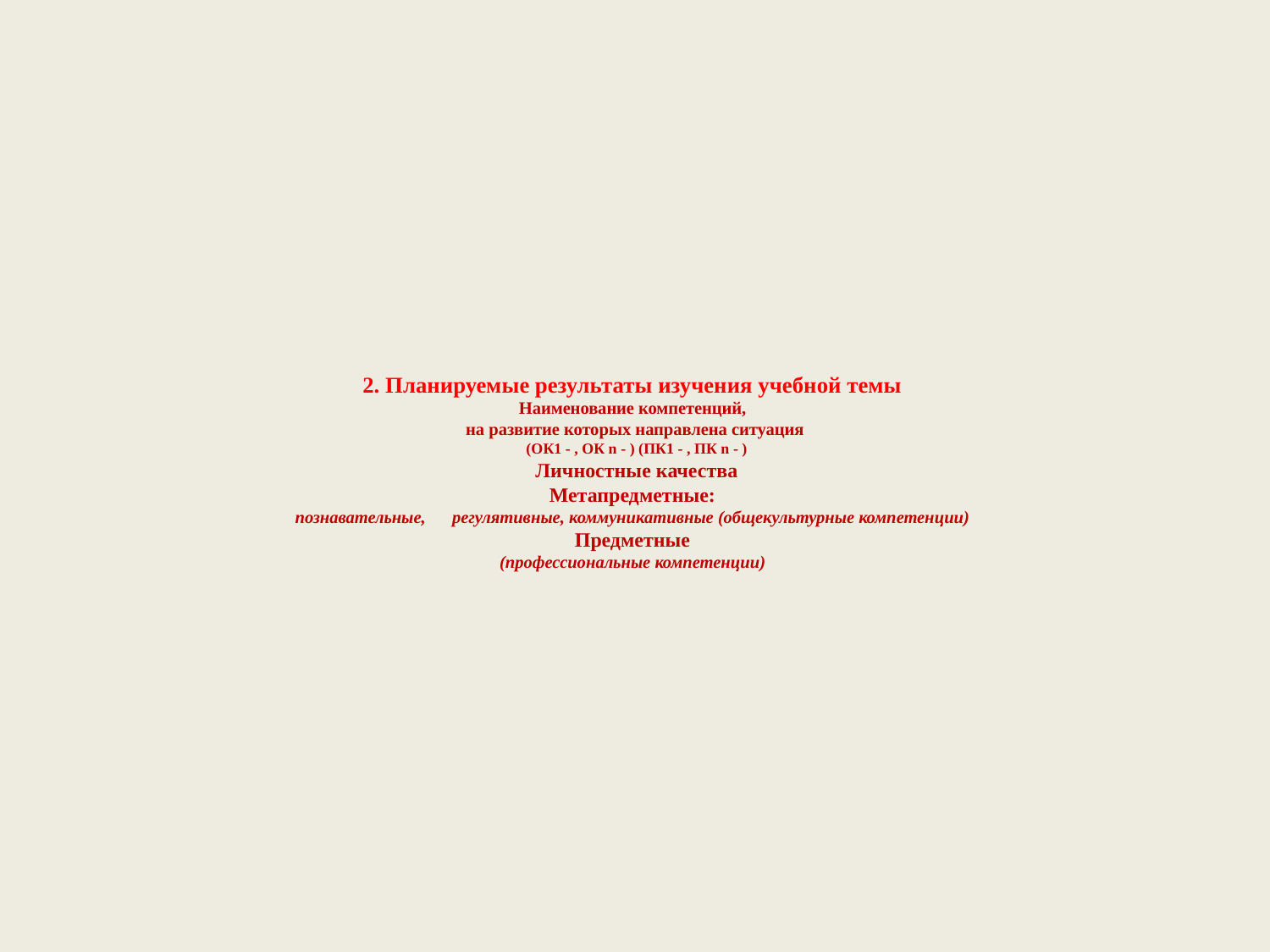

# 2. Планируемые результаты изучения учебной темы Наименование компетенций, на развитие которых направлена ситуация (ОК1 - , ОК n - ) (ПК1 - , ПК n - ) Личностные качества Метапредметные: познавательные,      регулятивные, коммуникативные (общекультурные компетенции) Предметные (профессиональные компетенции)